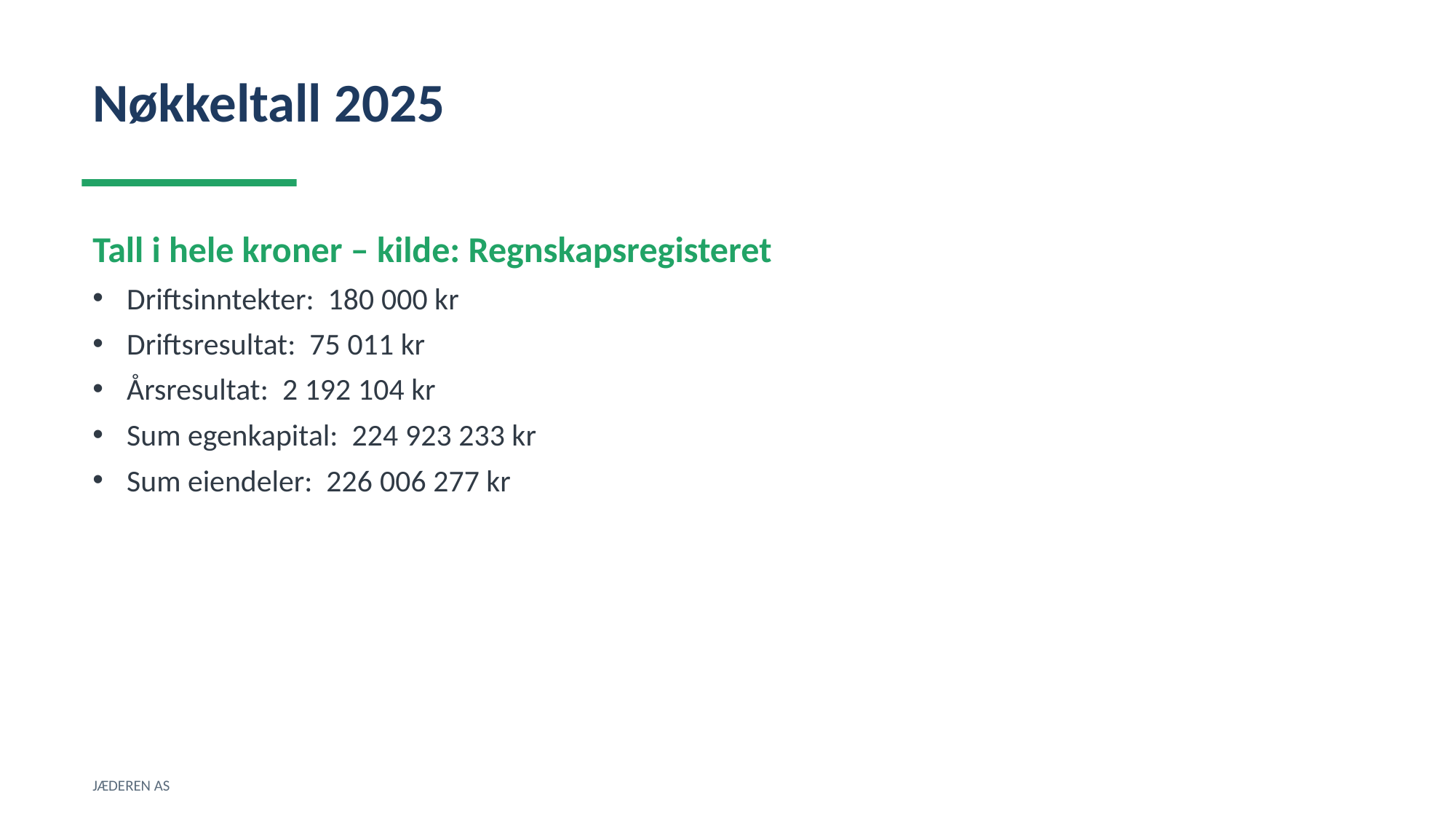

Nøkkeltall 2025

Tall i hele kroner – kilde: Regnskapsregisteret
Driftsinntekter:  180 000 kr
Driftsresultat:  75 011 kr
Årsresultat:  2 192 104 kr
Sum egenkapital:  224 923 233 kr
Sum eiendeler:  226 006 277 kr
JÆDEREN AS